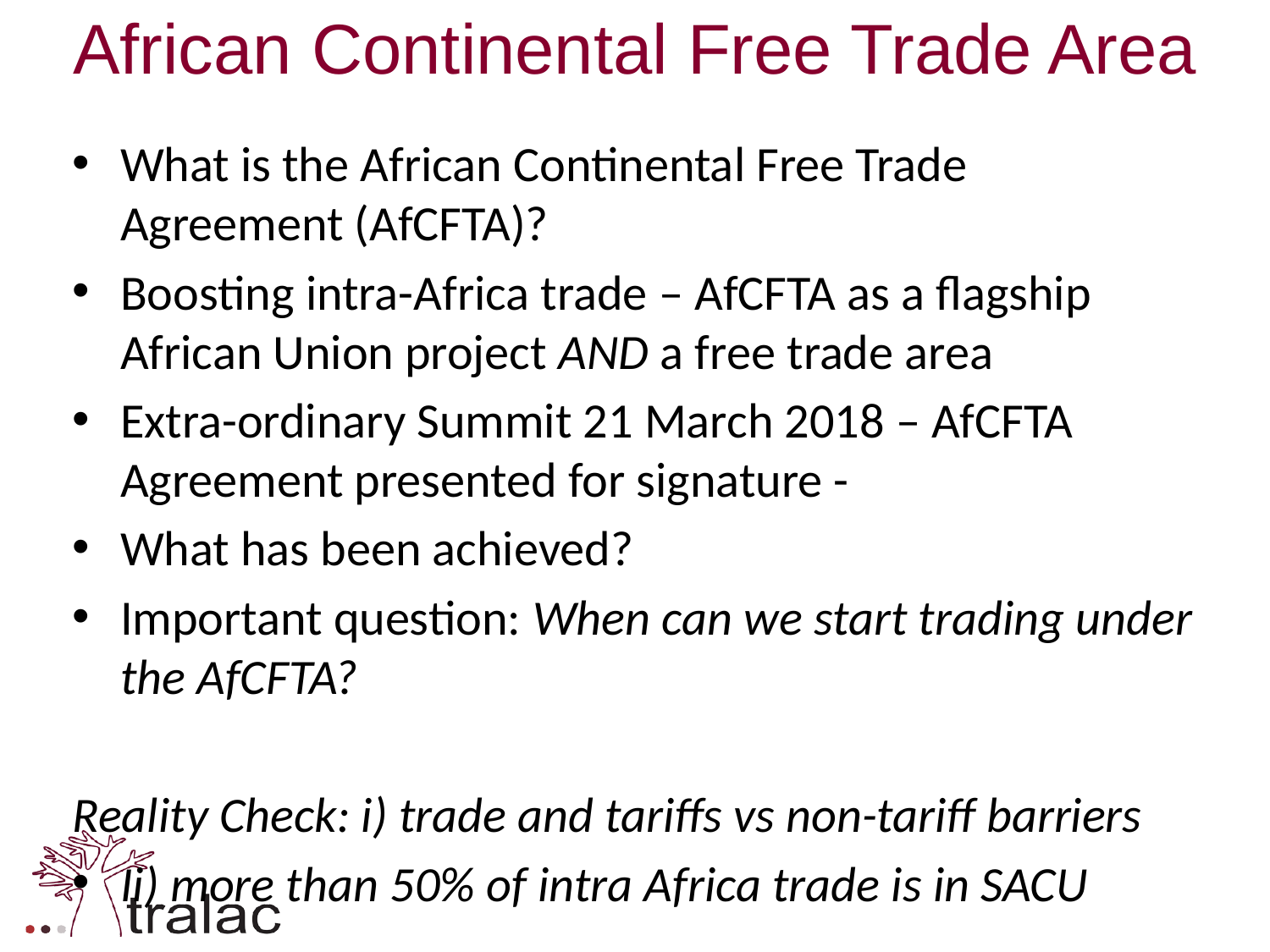

# African Continental Free Trade Area
What is the African Continental Free Trade Agreement (AfCFTA)?
Boosting intra-Africa trade – AfCFTA as a flagship African Union project AND a free trade area
Extra-ordinary Summit 21 March 2018 – AfCFTA Agreement presented for signature -
What has been achieved?
Important question: When can we start trading under the AfCFTA?

Reality Check: i) trade and tariffs vs non-tariff barriers
Ii) more than 50% of intra Africa trade is in SACU